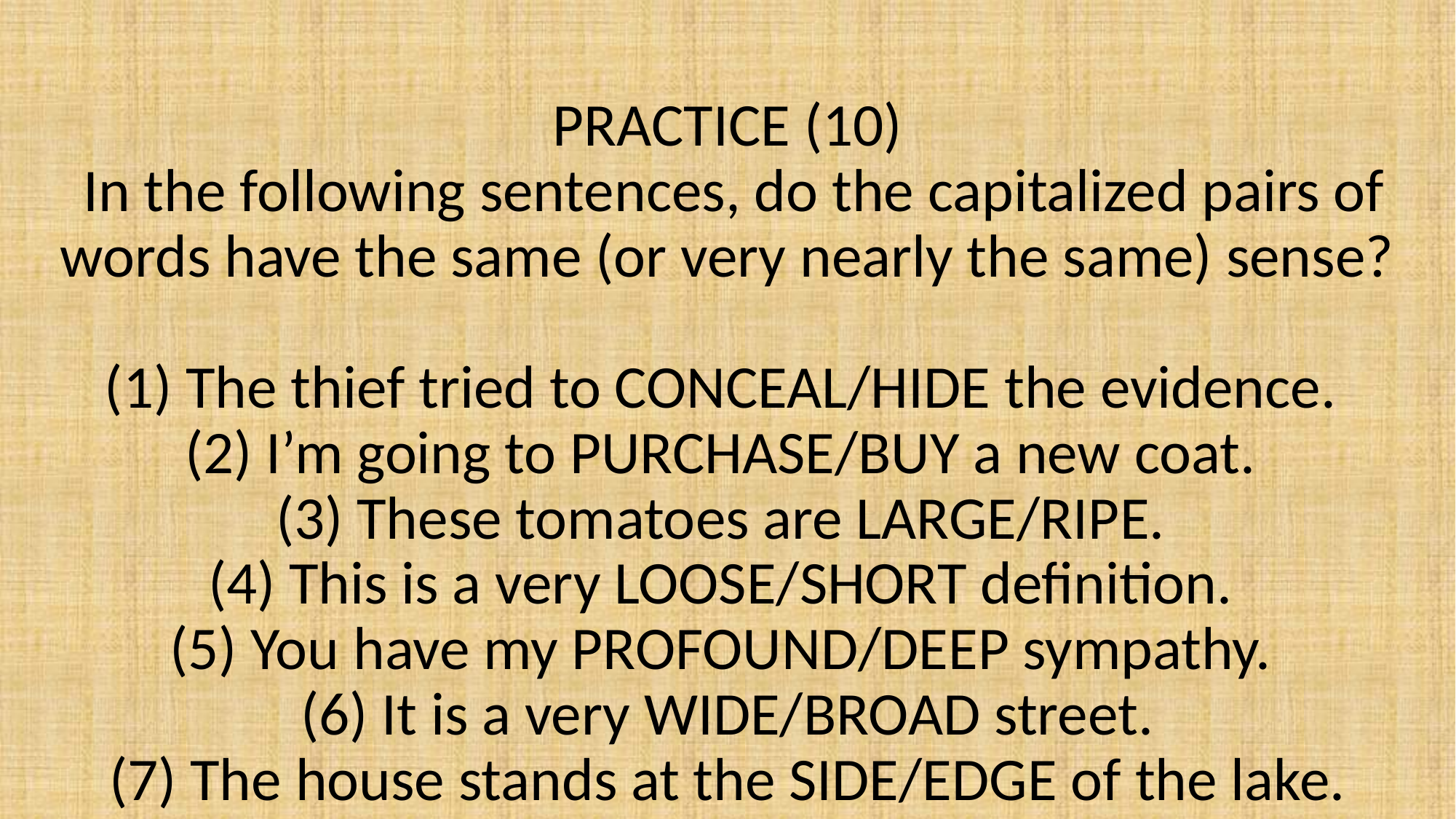

# PRACTICE (10) In the following sentences, do the capitalized pairs of words have the same (or very nearly the same) sense? (1) The thief tried to CONCEAL/HIDE the evidence. (2) I’m going to PURCHASE/BUY a new coat. (3) These tomatoes are LARGE/RIPE. (4) This is a very LOOSE/SHORT definition. (5) You have my PROFOUND/DEEP sympathy. (6) It is a very WIDE/BROAD street. (7) The house stands at the SIDE/EDGE of the lake.